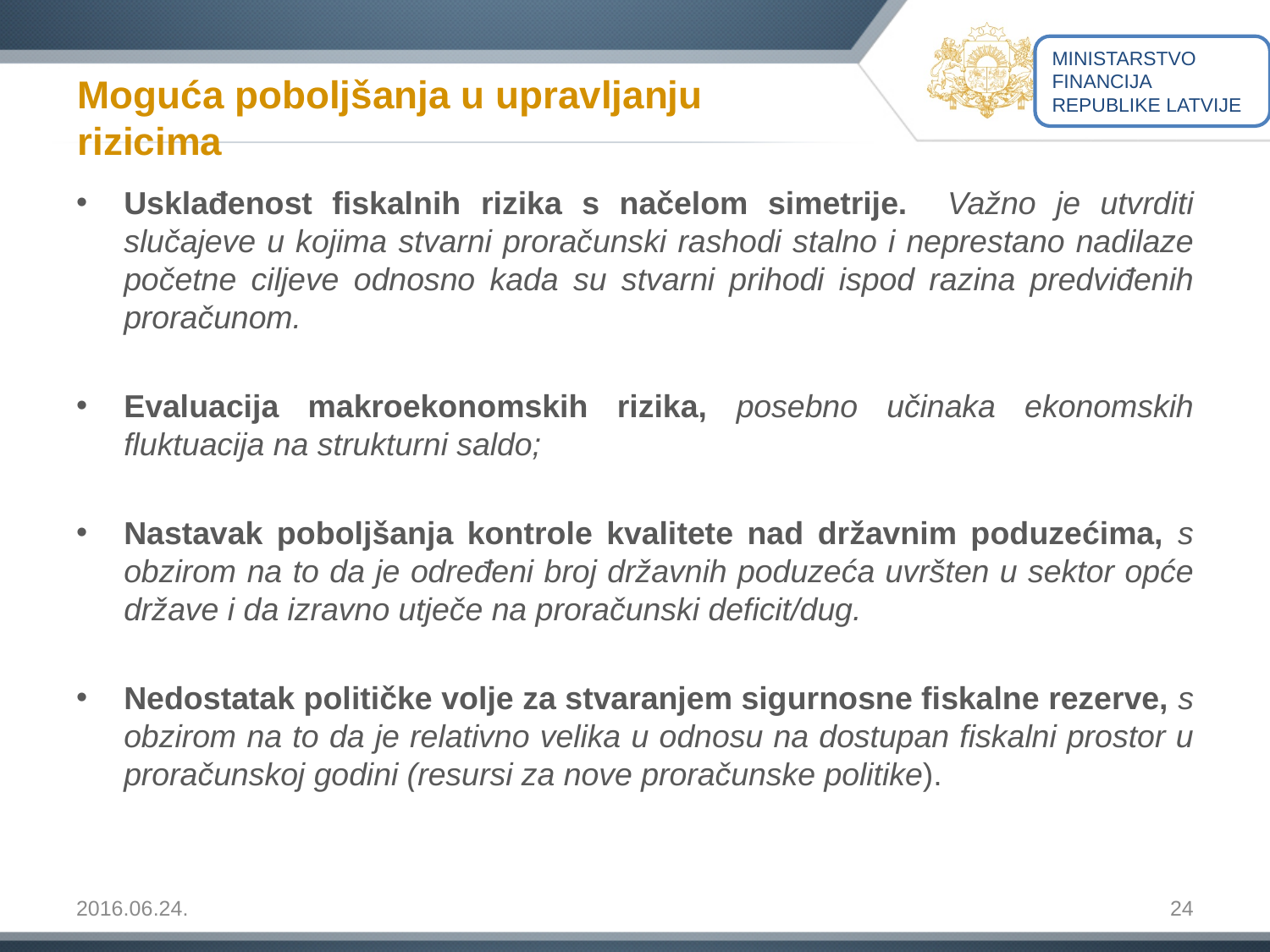

MINISTARSTVO FINANCIJA REPUBLIKE LATVIJE
# Moguća poboljšanja u upravljanju rizicima
Usklađenost fiskalnih rizika s načelom simetrije.  Važno je utvrditi slučajeve u kojima stvarni proračunski rashodi stalno i neprestano nadilaze početne ciljeve odnosno kada su stvarni prihodi ispod razina predviđenih proračunom.

Evaluacija makroekonomskih rizika, posebno učinaka ekonomskih fluktuacija na strukturni saldo;

Nastavak poboljšanja kontrole kvalitete nad državnim poduzećima, s obzirom na to da je određeni broj državnih poduzeća uvršten u sektor opće države i da izravno utječe na proračunski deficit/dug.

Nedostatak političke volje za stvaranjem sigurnosne fiskalne rezerve, s obzirom na to da je relativno velika u odnosu na dostupan fiskalni prostor u proračunskoj godini (resursi za nove proračunske politike).

2016.06.24.
24